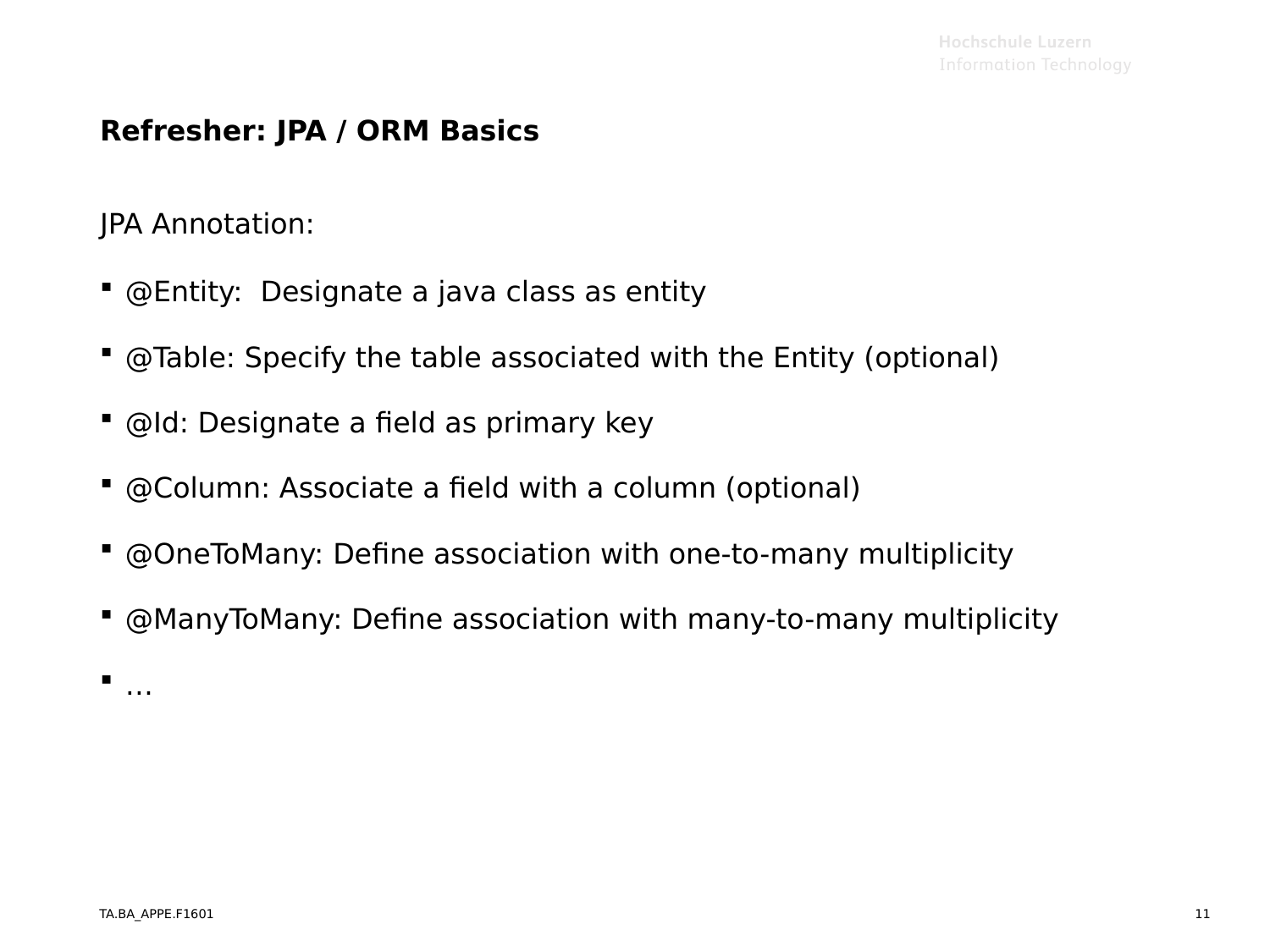

# Refresher: JPA / ORM Basics
JPA Annotation:

@Entity:  Designate a java class as entity
@Table: Specify the table associated with the Entity (optional)
@Id: Designate a field as primary key
@Column: Associate a field with a column (optional)
@OneToMany: Define association with one-to-many multiplicity
@ManyToMany: Define association with many-to-many multiplicity
…